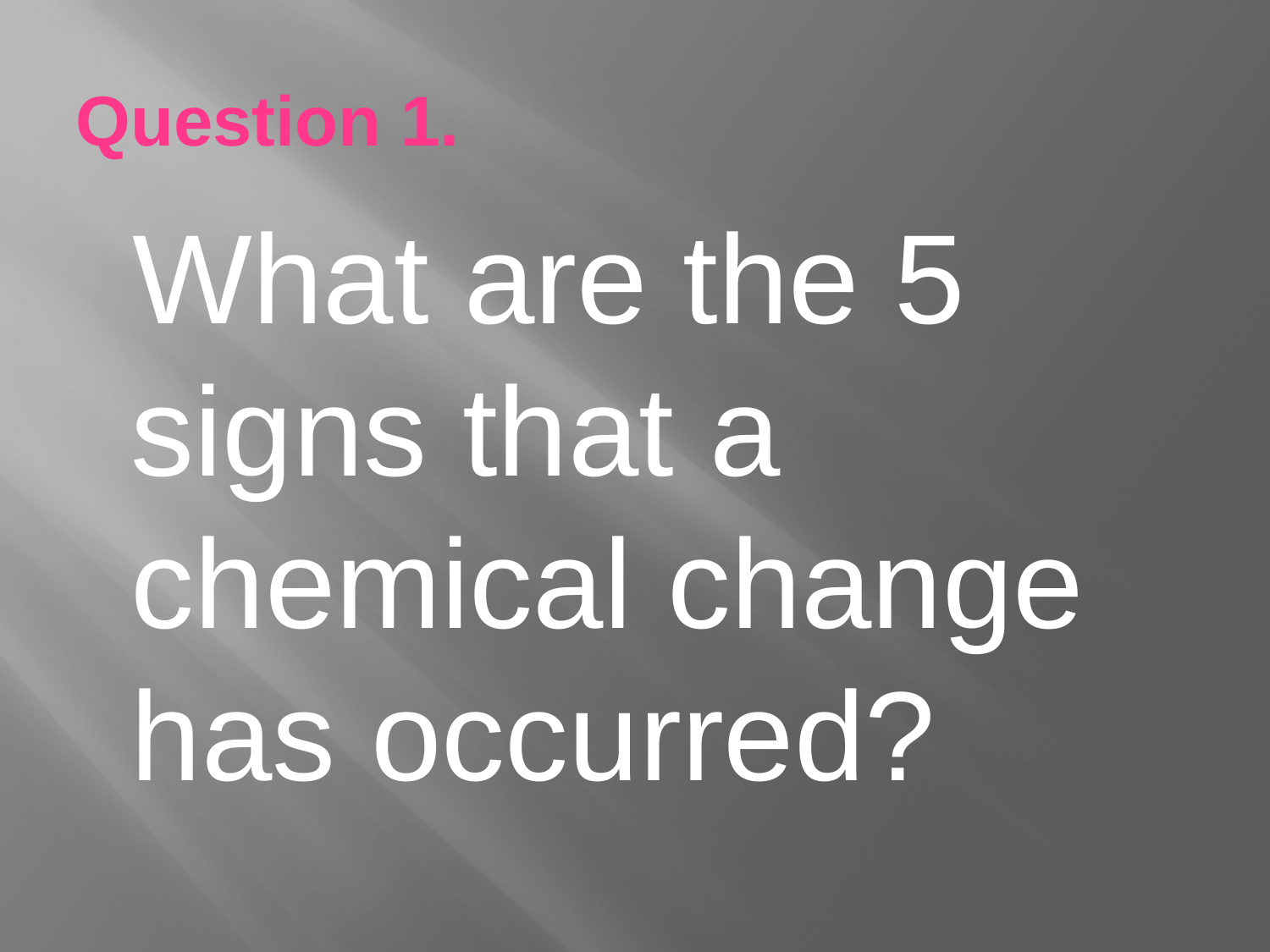

# Question 1.
  What are the 5 signs that a chemical change has occurred?